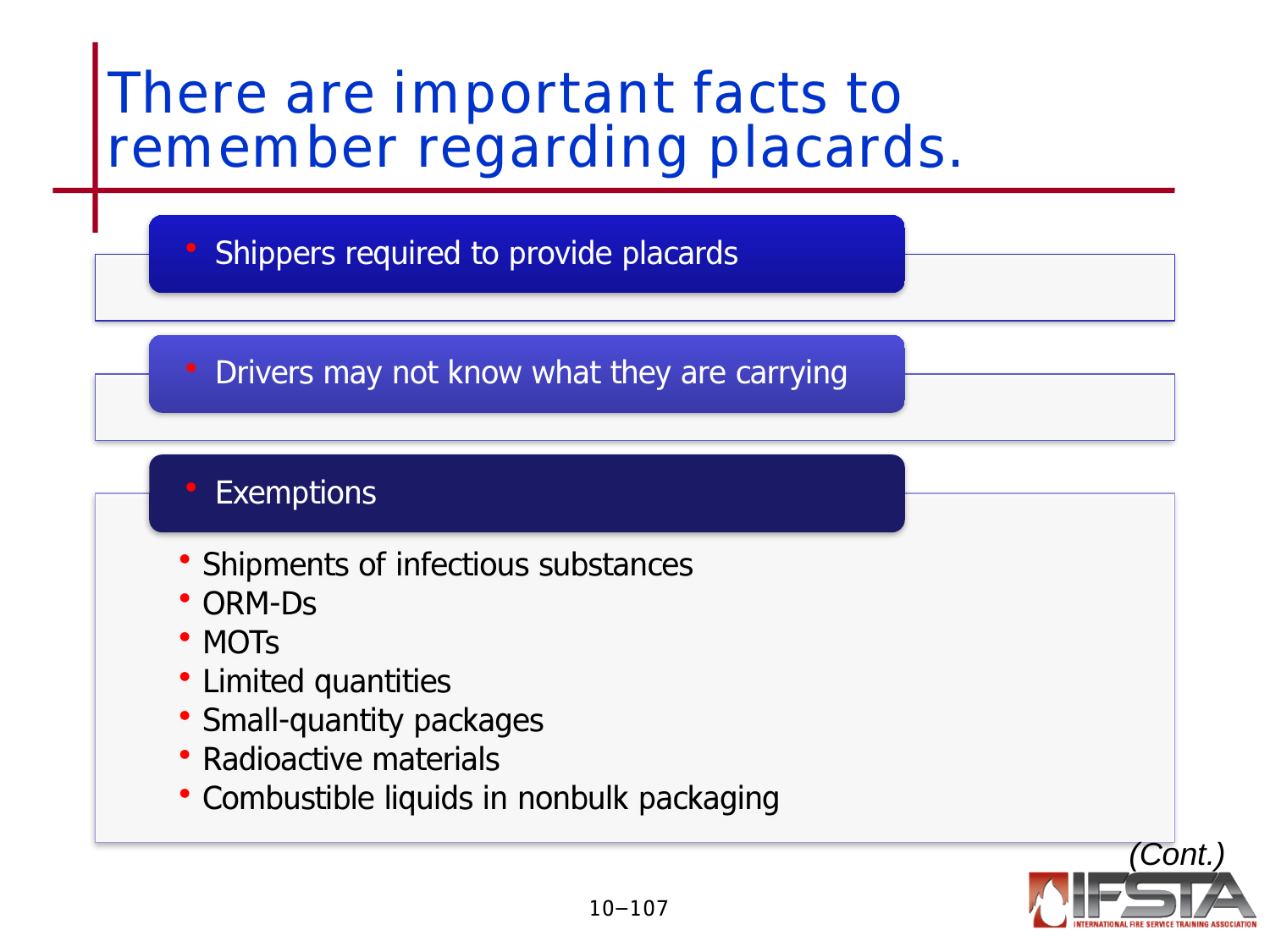

# There are important facts to remember regarding placards.
Shippers required to provide placards
Drivers may not know what they are carrying
Shipments of infectious substances
ORM-Ds
MOTs
Limited quantities
Small-quantity packages
Radioactive materials
Combustible liquids in nonbulk packaging
Exemptions
(Cont.)
10–107